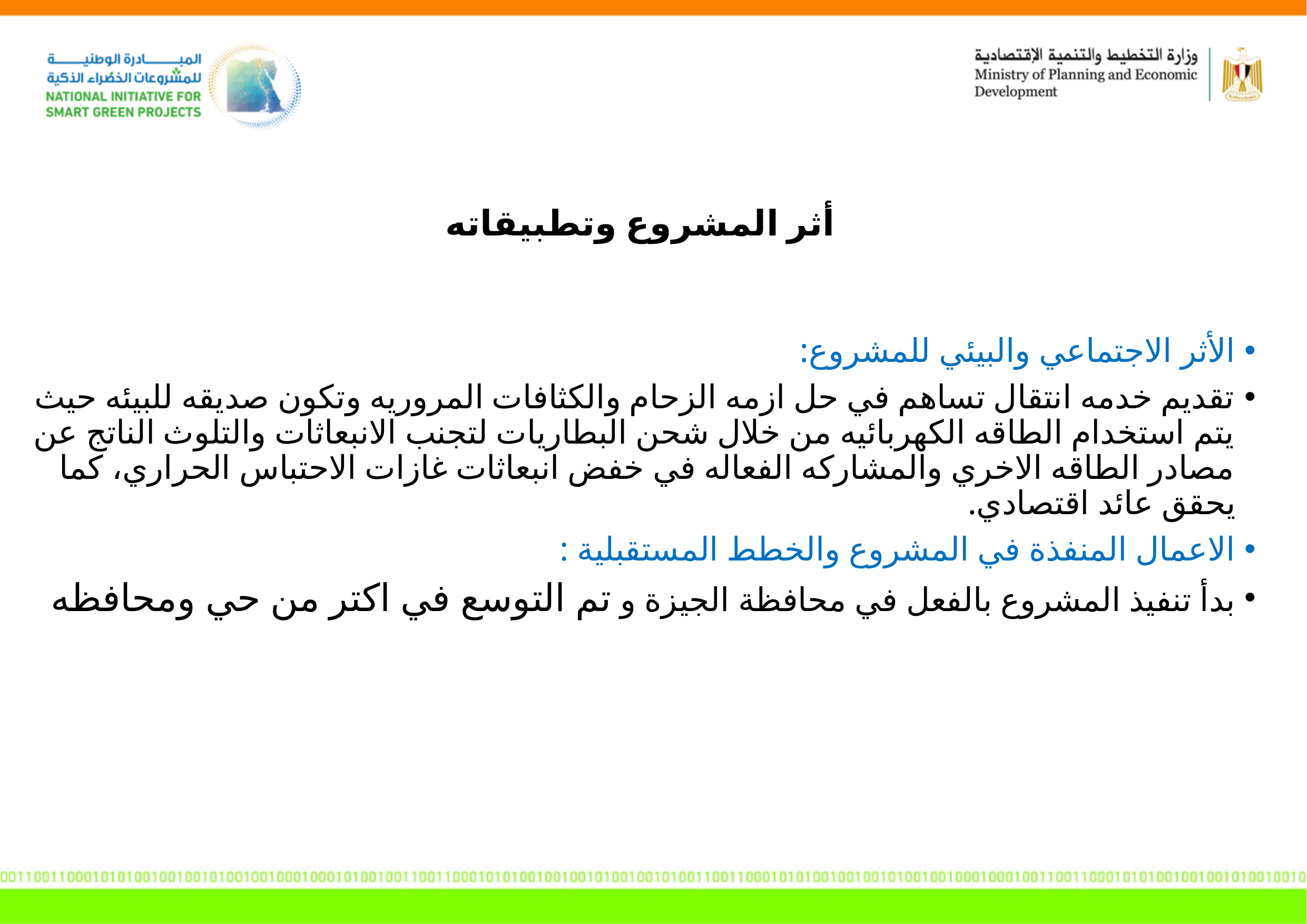

أثر المشروع وتطبيقاته
الأثر الاجتماعي والبيئي للمشروع:
تقديم خدمه انتقال تساهم في حل ازمه الزحام والكثافات المروريه وتكون صديقه للبيئه حيث يتم استخدام الطاقه الكهربائيه من خلال شحن البطاريات لتجنب الانبعاثات والتلوث الناتج عن مصادر الطاقه الاخري والمشاركه الفعاله في خفض انبعاثات غازات الاحتباس الحراري، كما يحقق عائد اقتصادي.
الاعمال المنفذة في المشروع والخطط المستقبلية :
بدأ تنفيذ المشروع بالفعل في محافظة الجيزة و تم التوسع في اكتر من حي ومحافظه